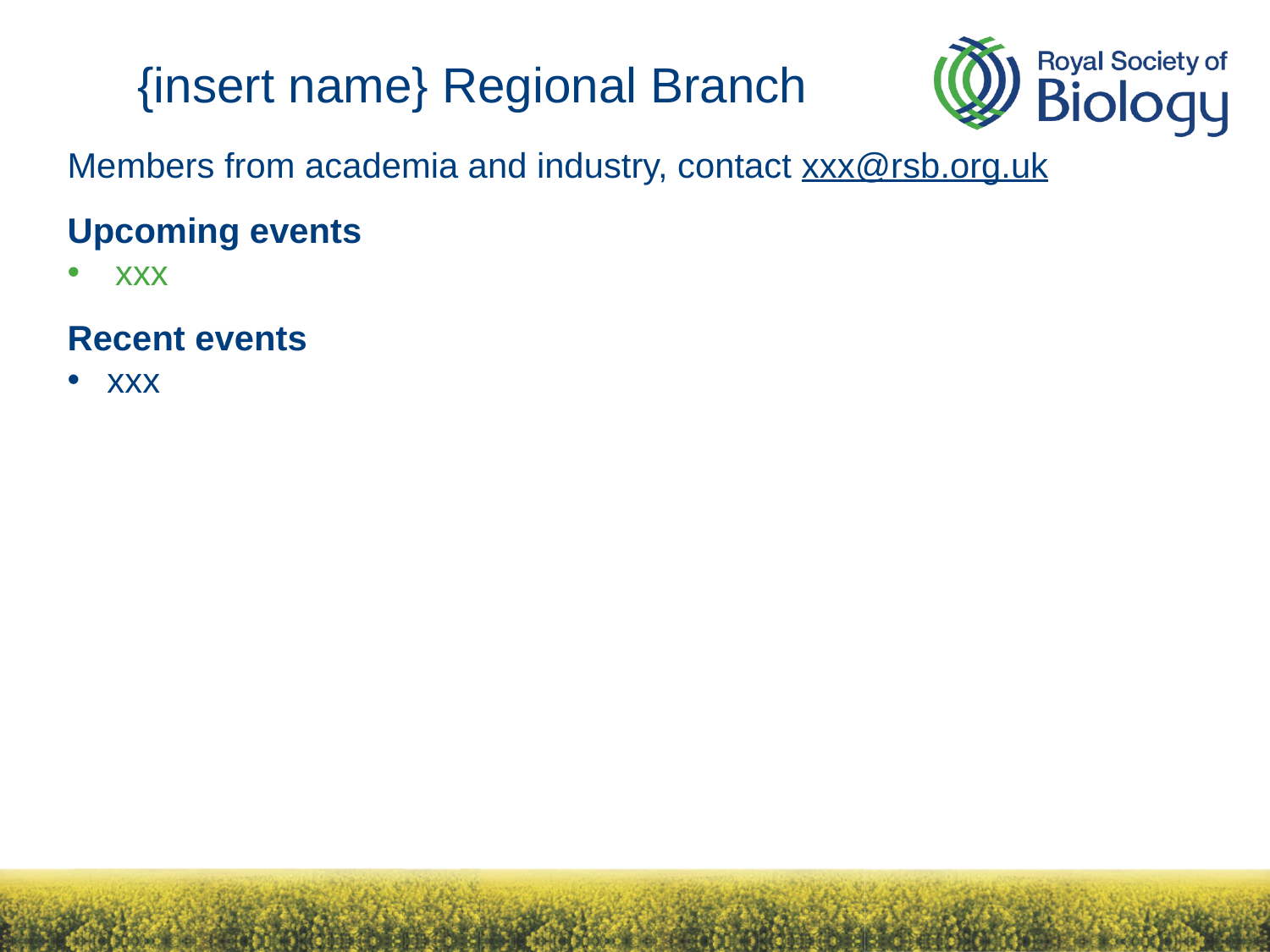

# {insert name} Regional Branch
Members from academia and industry, contact xxx@rsb.org.uk

Upcoming events
xxx

Recent events
xxx